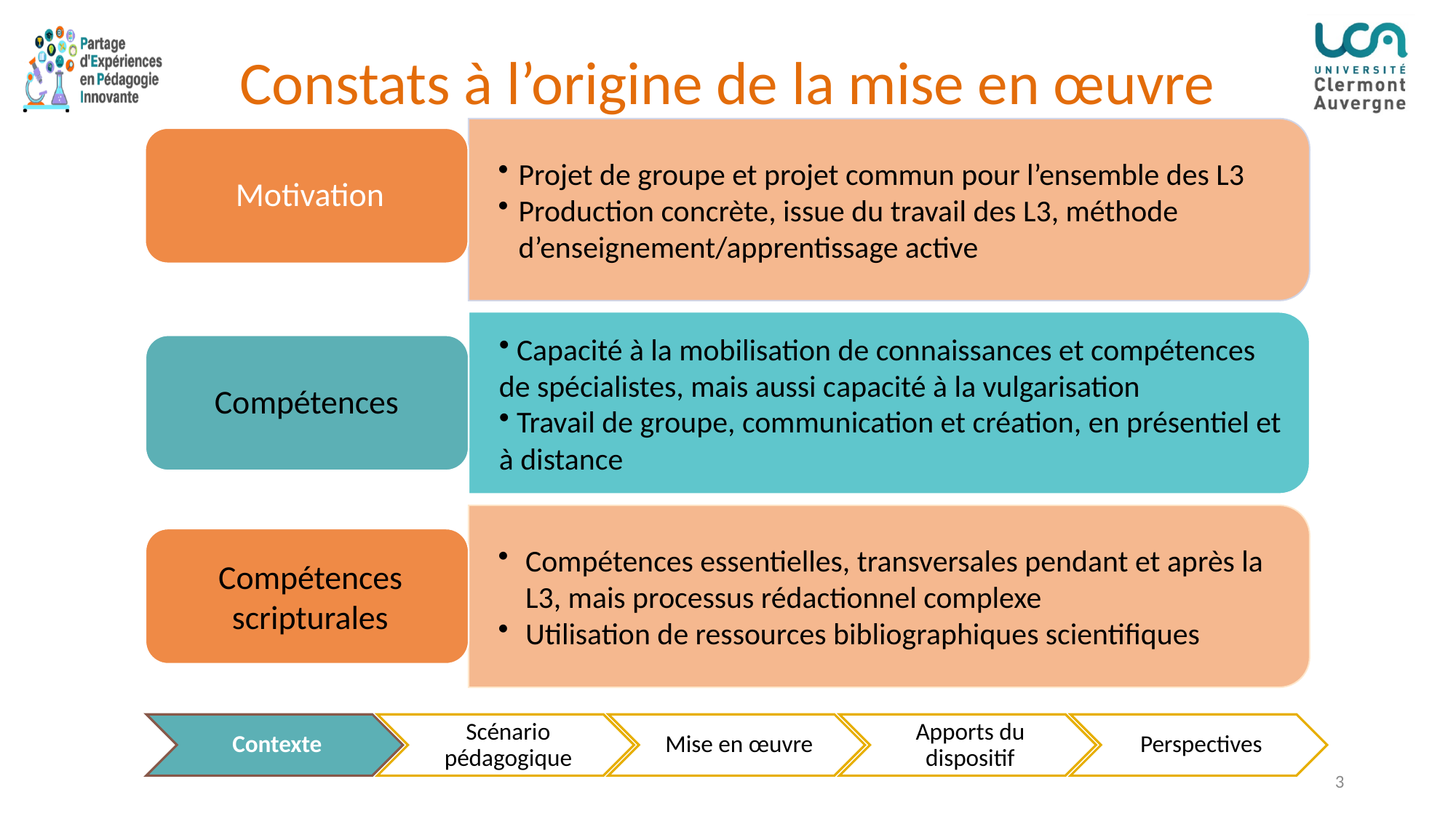

# Constats à l’origine de la mise en œuvre
Projet de groupe et projet commun pour l’ensemble des L3
Production concrète, issue du travail des L3, méthode d’enseignement/apprentissage active
Motivation
 Capacité à la mobilisation de connaissances et compétences de spécialistes, mais aussi capacité à la vulgarisation
 Travail de groupe, communication et création, en présentiel et à distance
Compétences

Compétences essentielles, transversales pendant et après la L3, mais processus rédactionnel complexe
Utilisation de ressources bibliographiques scientifiques

Compétences scripturales
Contexte
Scénario pédagogique
Mise en œuvre
Apports du dispositif
Perspectives
3